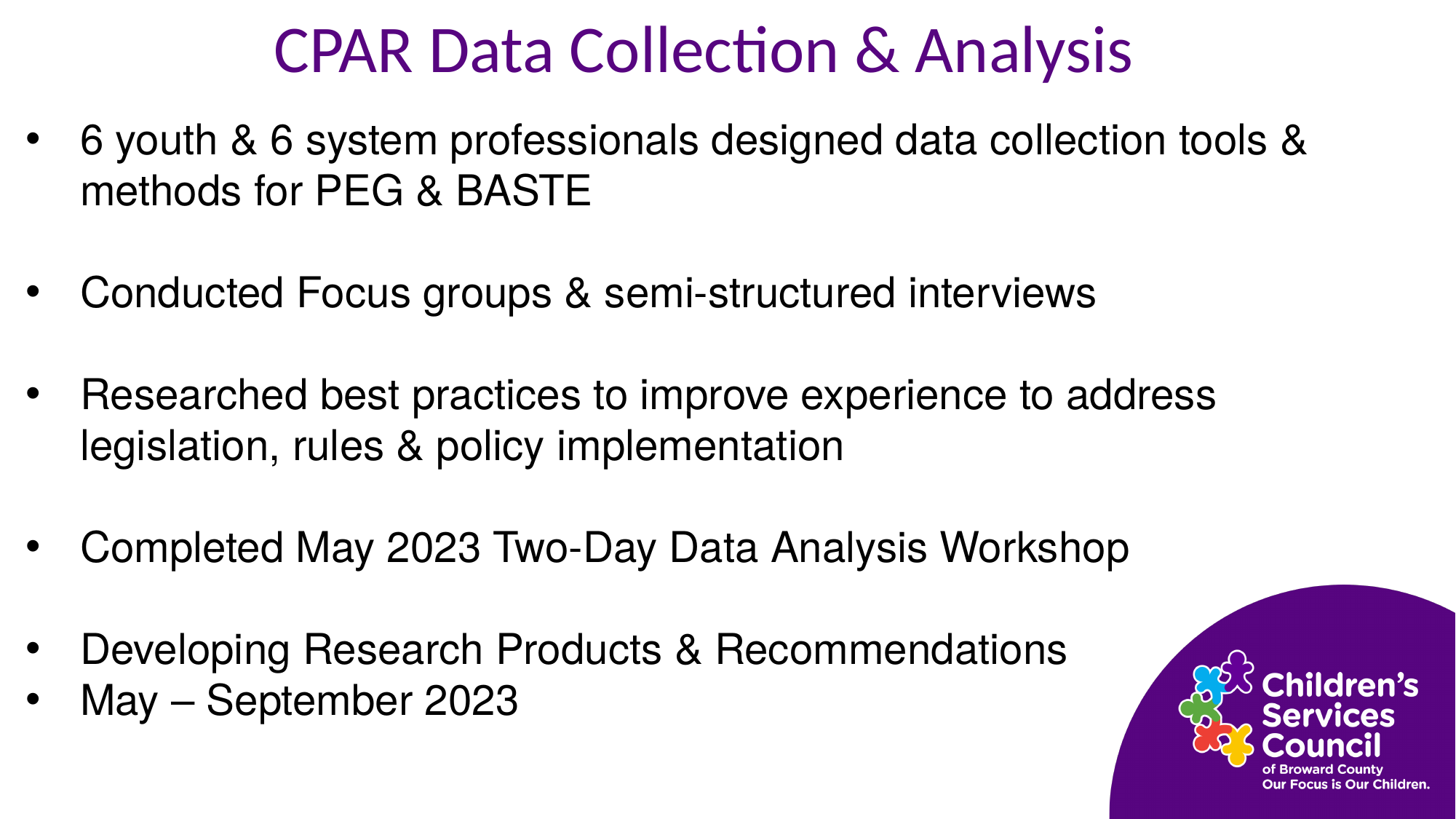

# CPAR Data Collection & Analysis
6 youth & 6 system professionals designed data collection tools & methods for PEG & BASTE

Conducted Focus groups & semi-structured interviews

Researched best practices to improve experience to address legislation, rules & policy implementation

Completed May 2023 Two-Day Data Analysis Workshop

Developing Research Products & Recommendations
May – September 2023